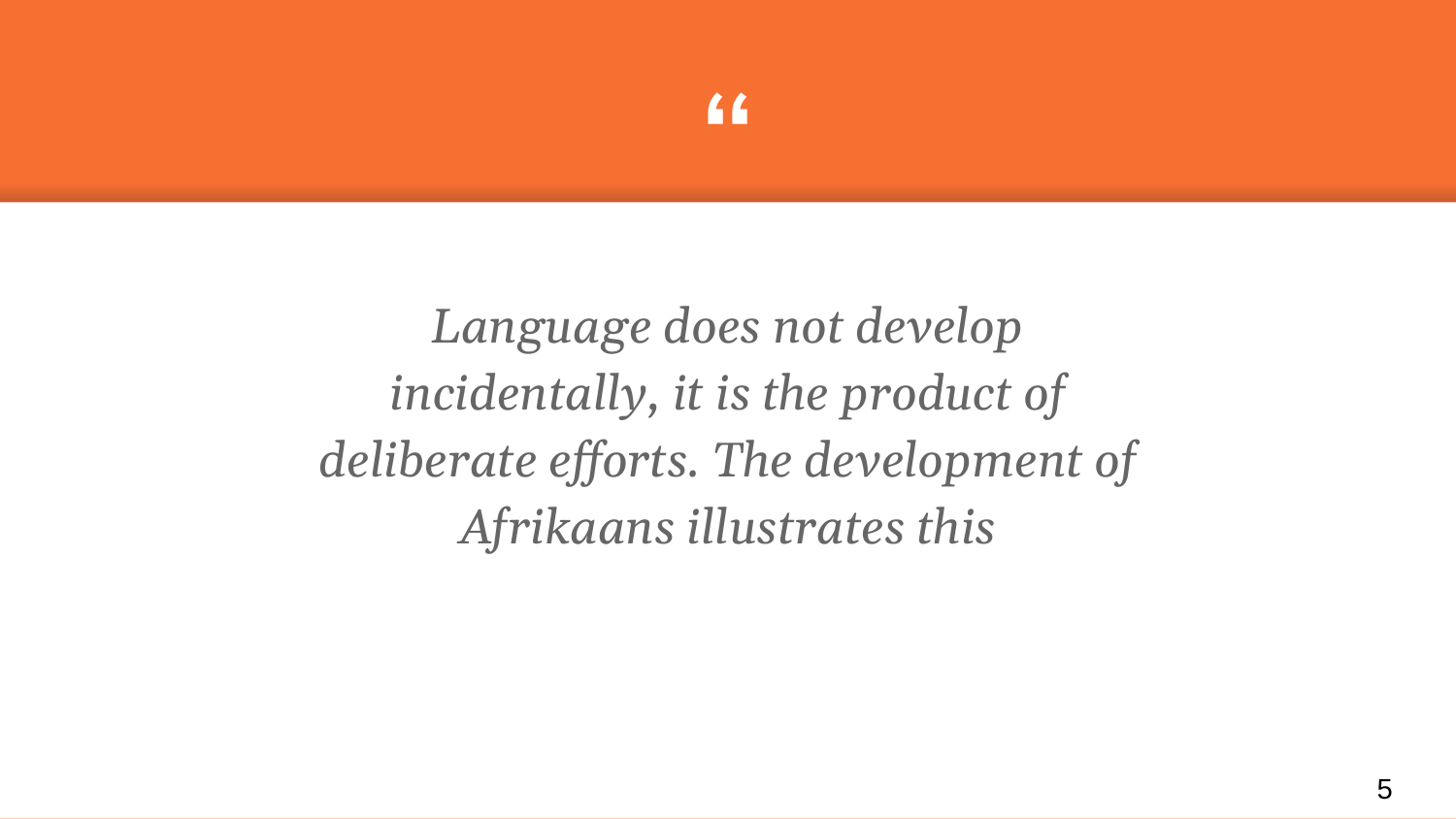

Language does not develop incidentally, it is the product of deliberate efforts. The development of Afrikaans illustrates this
5